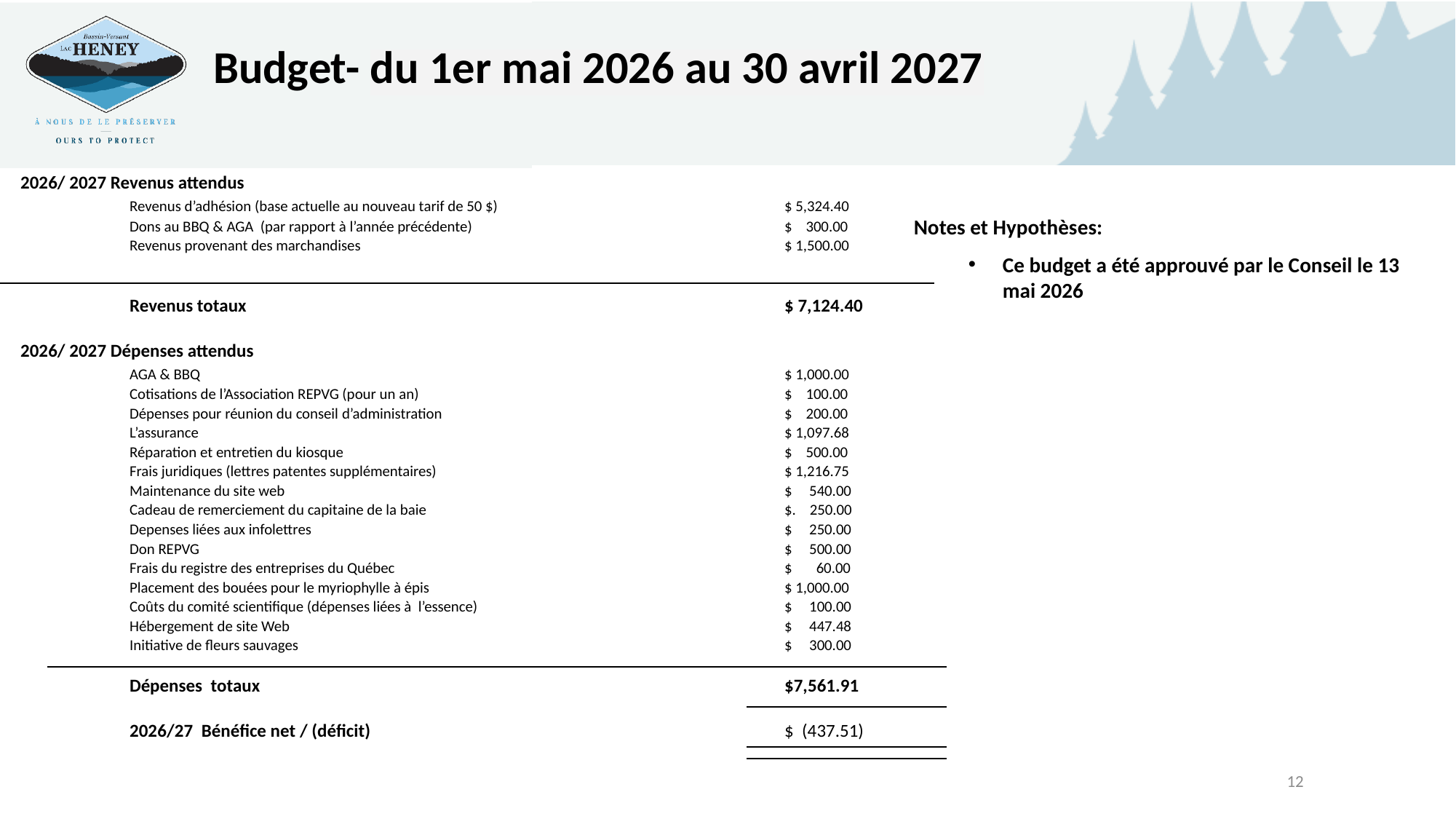

Budget- du 1er mai 2026 au 30 avril 2027
2026/ 2027 Revenus attendus
	Revenus d’adhésion (base actuelle au nouveau tarif de 50 $) 			$ 5,324.40
	Dons au BBQ & AGA  (par rapport à l’année précédente)			$    300.00
	Revenus provenant des marchandises 				$ 1,500.00

	Revenus totaux 					$ 7,124.40

2026/ 2027 Dépenses attendus
	AGA & BBQ 						$ 1,000.00
	Cotisations de l’Association REPVG (pour un an)				$    100.00
	Dépenses pour réunion du conseil d’administration				$    200.00
	L’assurance						$ 1,097.68
	Réparation et entretien du kiosque					$    500.00
	Frais juridiques (lettres patentes supplémentaires) 				$ 1,216.75
	Maintenance du site web					$     540.00
	Cadeau de remerciement du capitaine de la baie				$.    250.00
	Depenses liées aux infolettres					$     250.00
	Don REPVG						$     500.00
	Frais du registre des entreprises du Québec				$       60.00
	Placement des bouées pour le myriophylle à épis				$ 1,000.00
	Coûts du comité scientifique (dépenses liées à  l’essence)			$     100.00
	Hébergement de site Web 					$     447.48
	Initiative de fleurs sauvages 					$     300.00

	Dépenses  totaux					$7,561.91

	2026/27  Bénéfice net / (déficit) 				$  (437.51)

Notes et Hypothèses:
Ce budget a été approuvé par le Conseil le 13 mai 2026

12